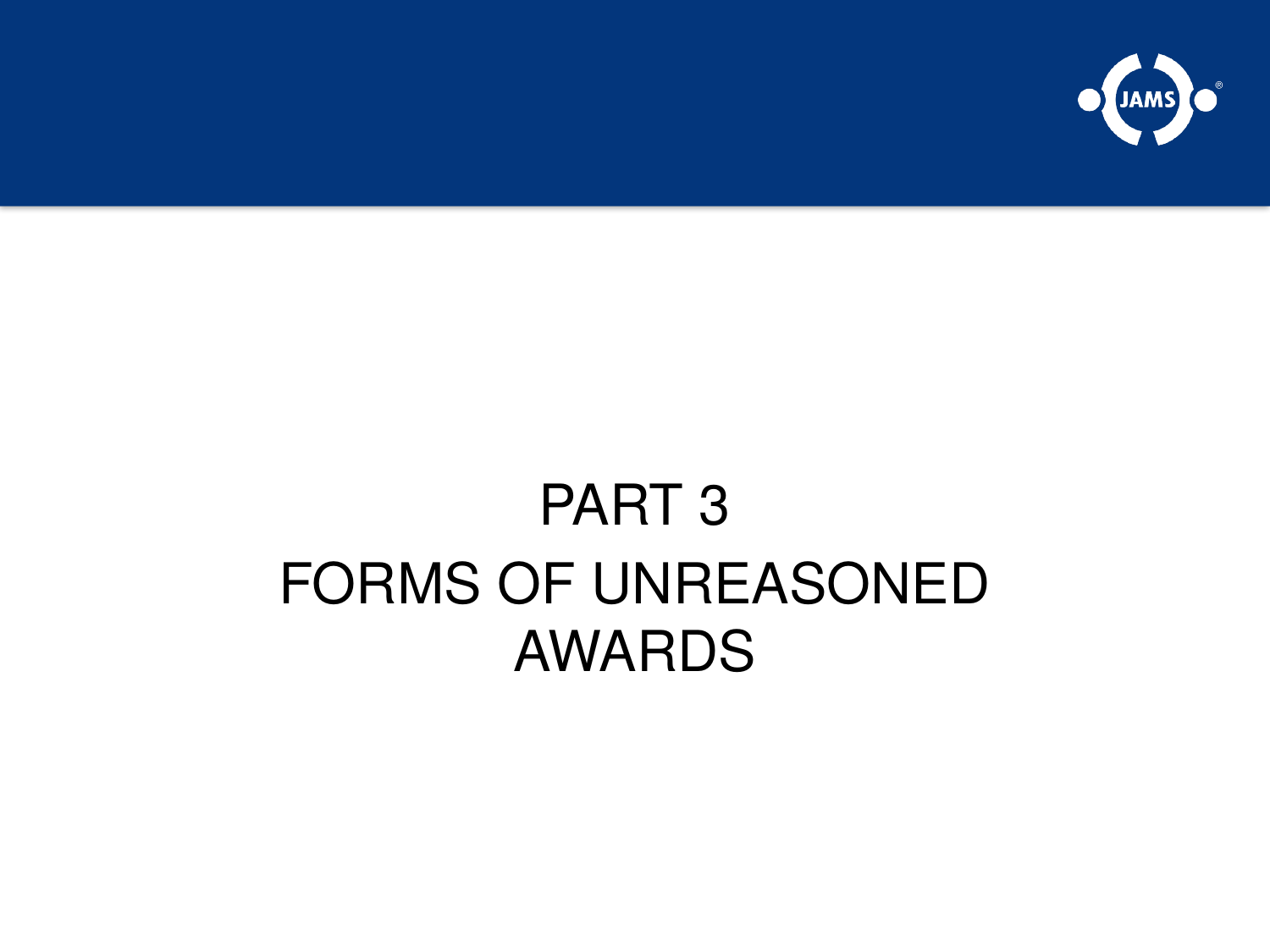

#
PART 3
FORMS OF UNREASONED AWARDS